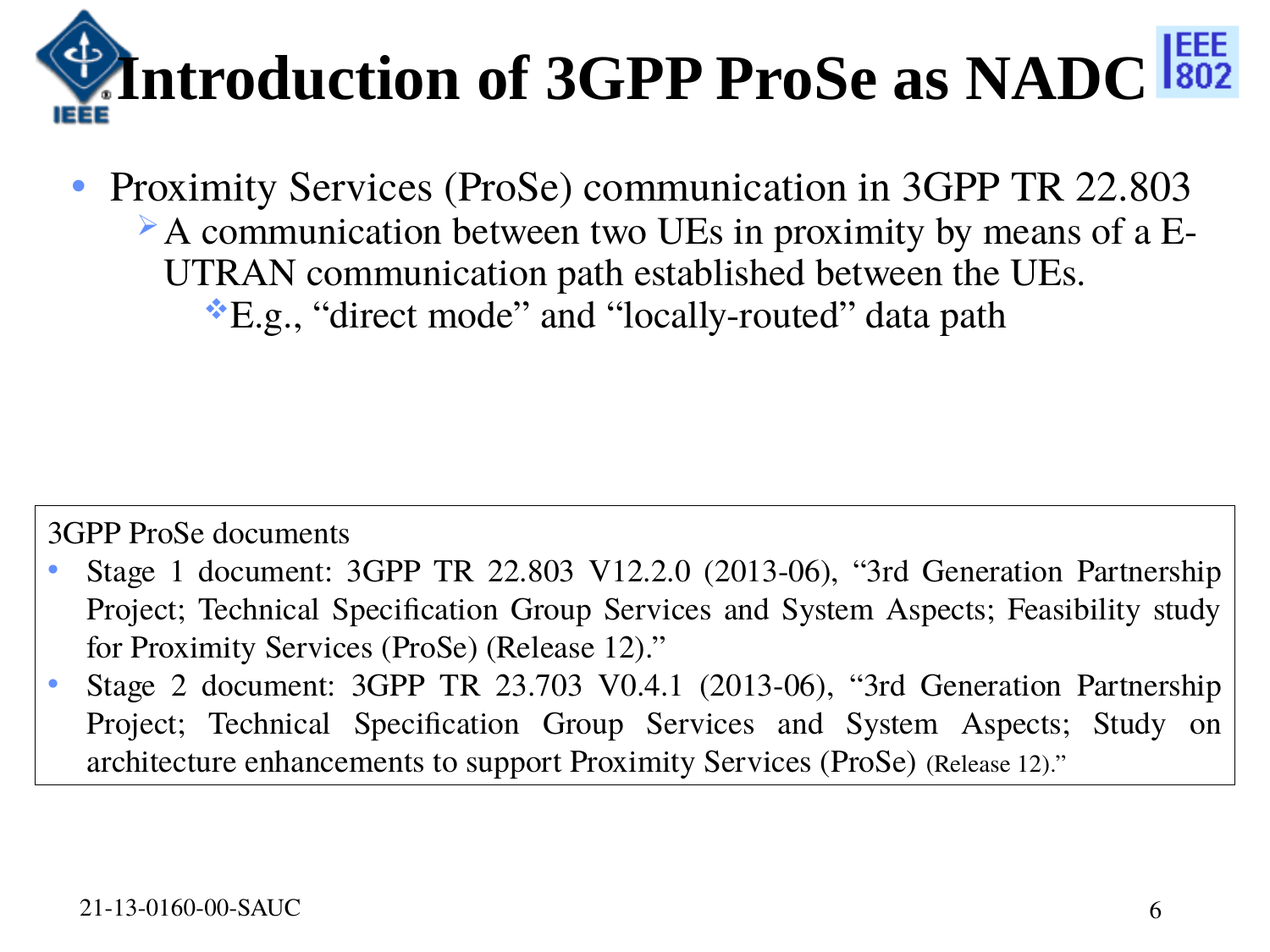

# Introduction of 3GPP ProSe as NADC
Proximity Services (ProSe) communication in 3GPP TR 22.803
A communication between two UEs in proximity by means of a E-UTRAN communication path established between the UEs.
E.g., “direct mode” and “locally-routed” data path
3GPP ProSe documents
Stage 1 document: 3GPP TR 22.803 V12.2.0 (2013-06), “3rd Generation Partnership Project; Technical Specification Group Services and System Aspects; Feasibility study for Proximity Services (ProSe) (Release 12).”
Stage 2 document: 3GPP TR 23.703 V0.4.1 (2013-06), “3rd Generation Partnership Project; Technical Specification Group Services and System Aspects; Study on architecture enhancements to support Proximity Services (ProSe) (Release 12).”
21-13-0160-00-SAUC
6